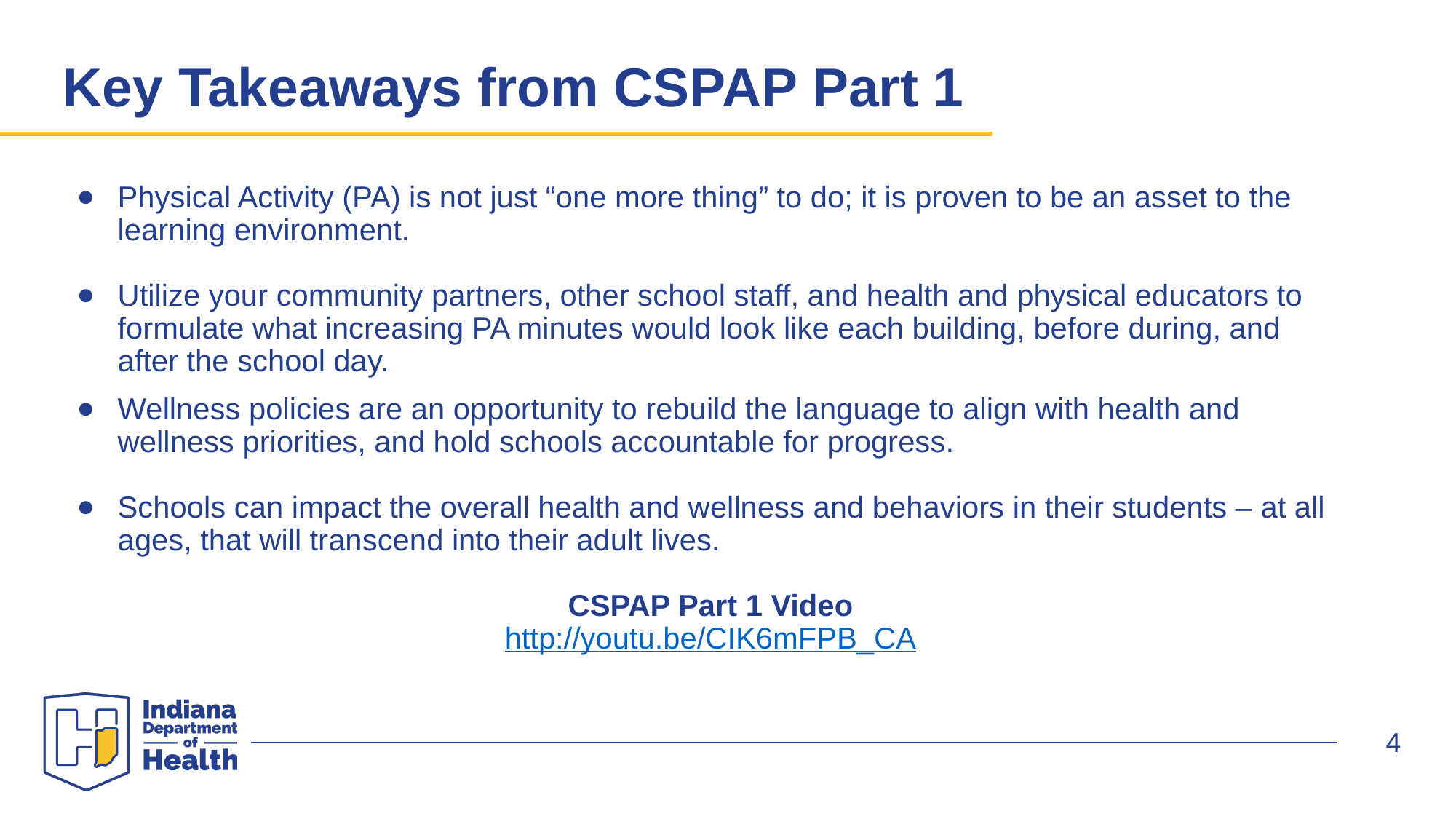

# Key Takeaways from CSPAP Part 1
Physical Activity (PA) is not just “one more thing” to do; it is proven to be an asset to the learning environment.

Utilize your community partners, other school staff, and health and physical educators to formulate what increasing PA minutes would look like each building, before during, and after the school day.
Wellness policies are an opportunity to rebuild the language to align with health and wellness priorities, and hold schools accountable for progress.
Schools can impact the overall health and wellness and behaviors in their students – at all ages, that will transcend into their adult lives.

CSPAP Part 1 Video
http://youtu.be/CIK6mFPB_CA

4